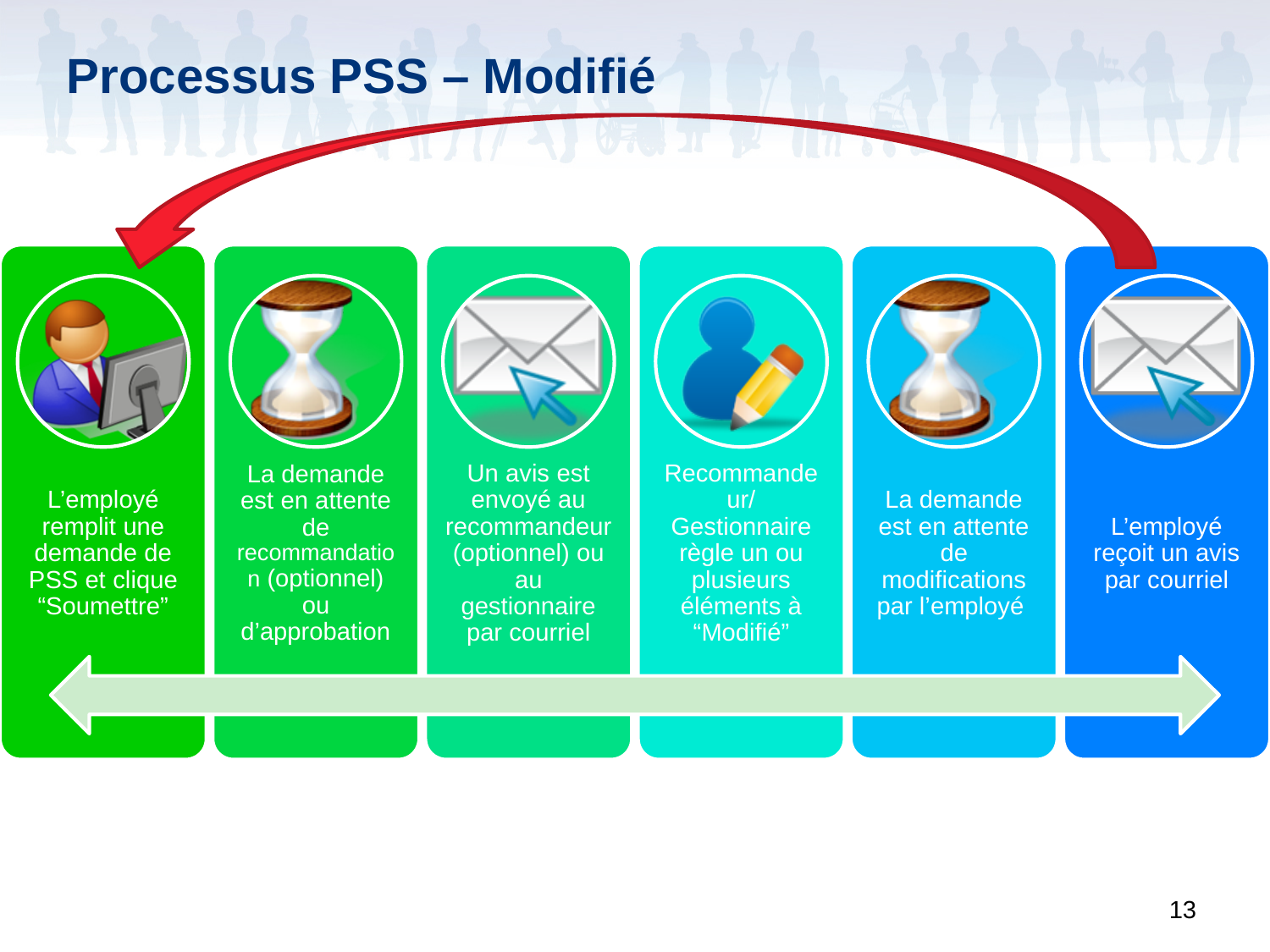

# Processus PSS – Modifié

L’employé remplit une demande de PSS et clique “Soumettre”
La demande est en attente de recommandation (optionnel) ou d’approbation
Un avis est envoyé au recommandeur (optionnel) ou au gestionnaire par courriel
Recommandeur/ Gestionnaire règle un ou plusieurs éléments à “Modifié”
La demande est en attente de modifications par l’employé
L’employé reçoit un avis par courriel